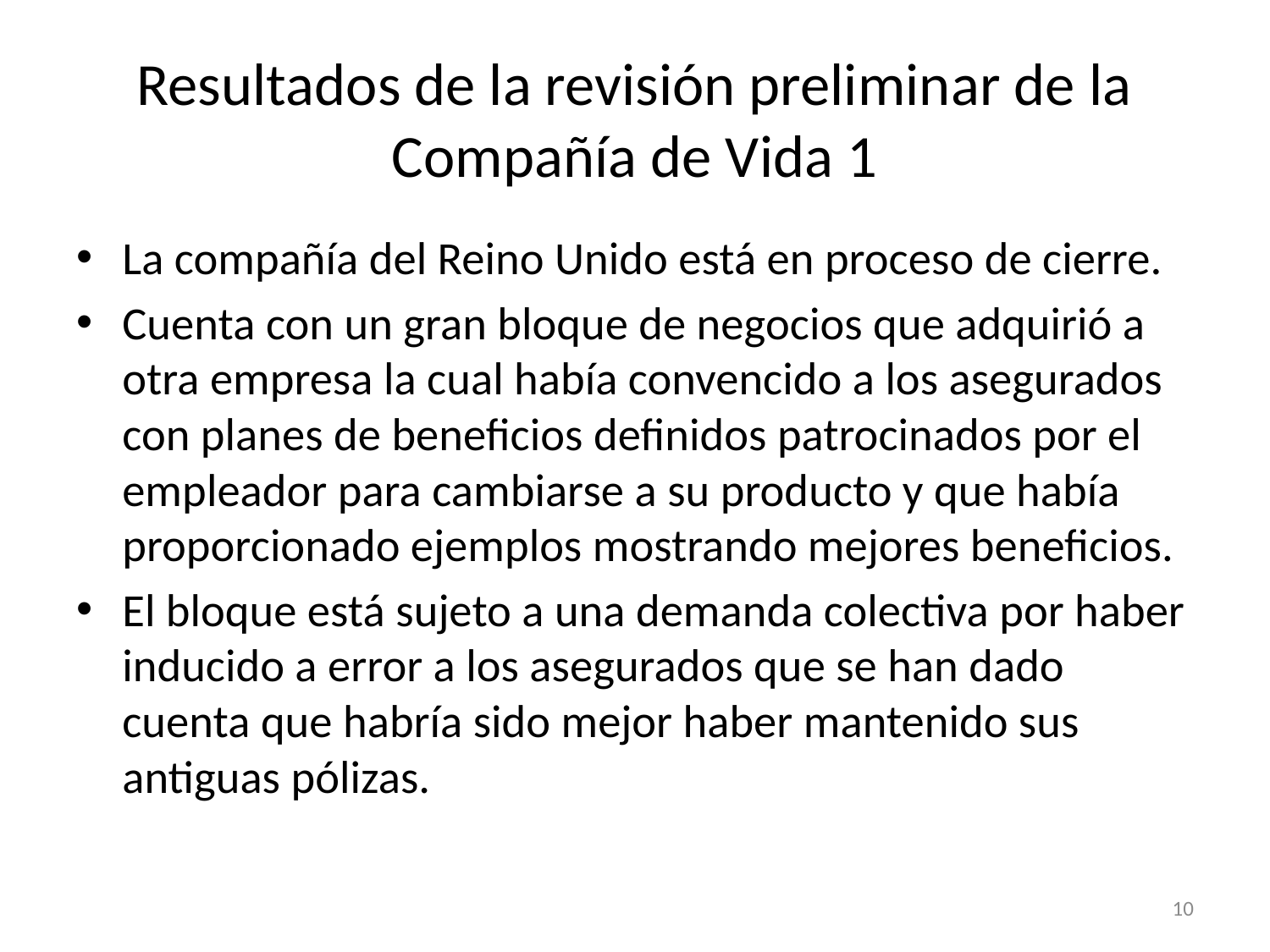

# Resultados de la revisión preliminar de la Compañía de Vida 1
La compañía del Reino Unido está en proceso de cierre.
Cuenta con un gran bloque de negocios que adquirió a otra empresa la cual había convencido a los asegurados con planes de beneficios definidos patrocinados por el empleador para cambiarse a su producto y que había proporcionado ejemplos mostrando mejores beneficios.
El bloque está sujeto a una demanda colectiva por haber inducido a error a los asegurados que se han dado cuenta que habría sido mejor haber mantenido sus antiguas pólizas.
10